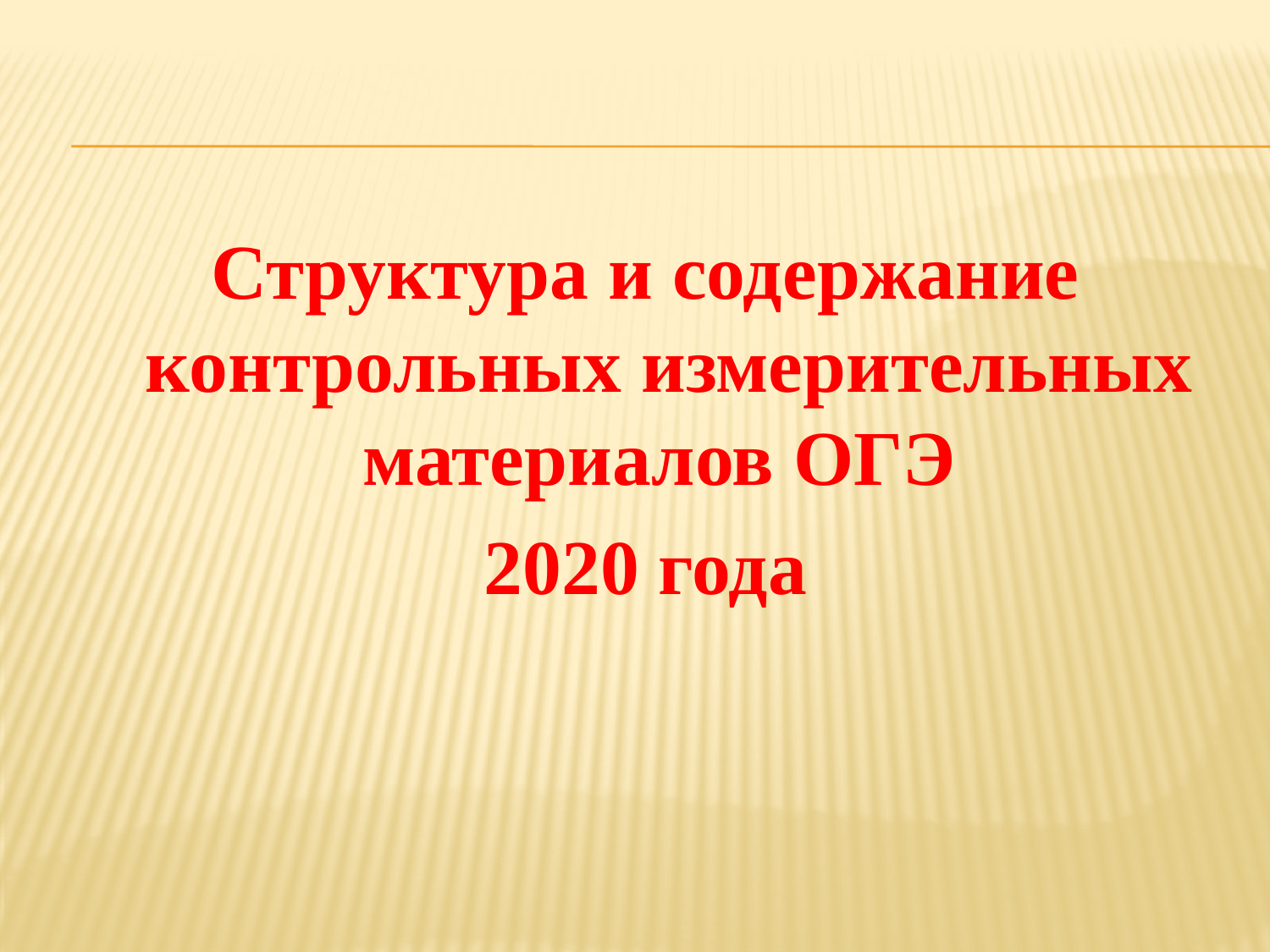

#
Структура и содержание контрольных измерительных материалов ОГЭ
2020 года